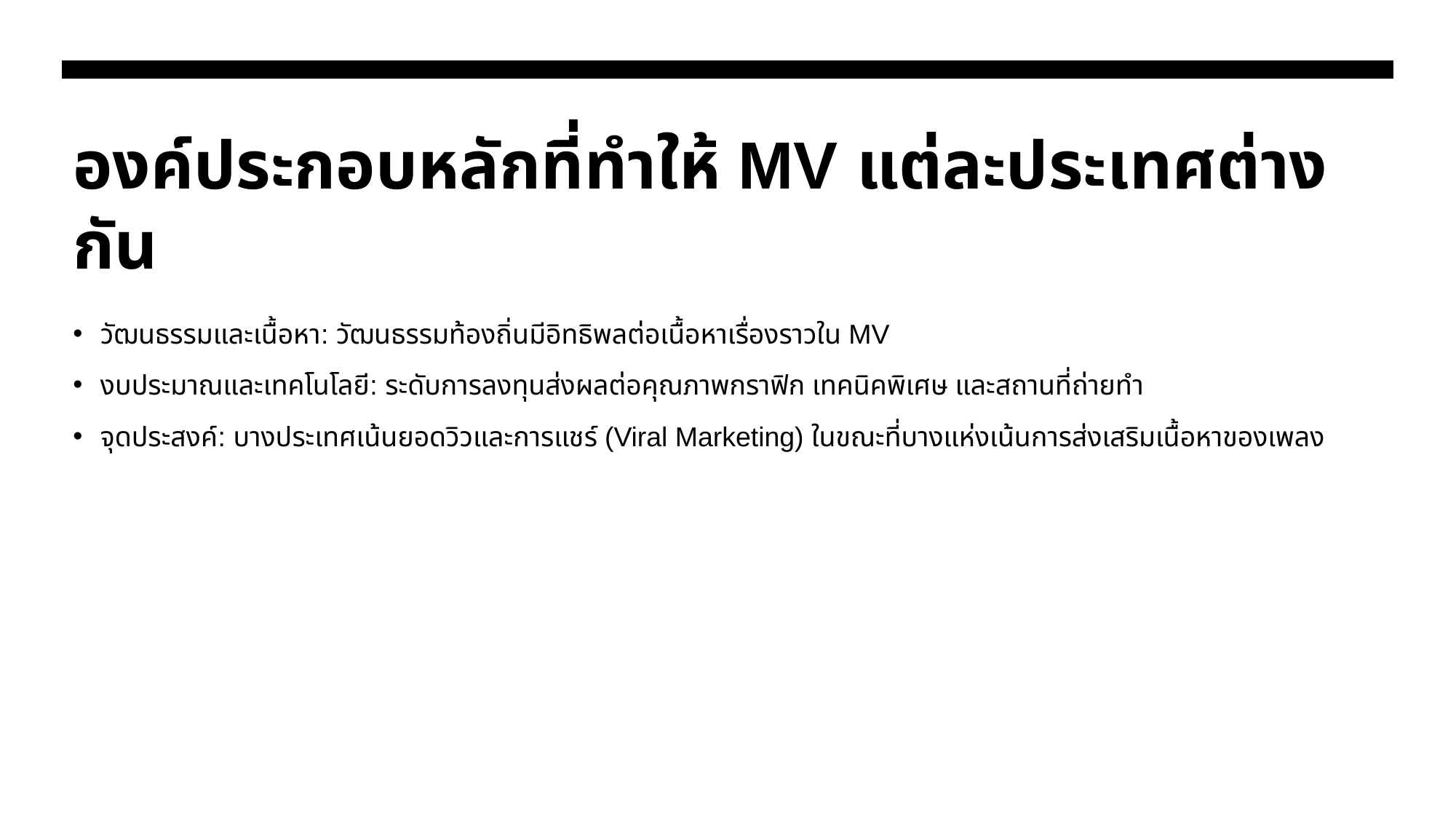

# องค์ประกอบหลักที่ทำให้ MV แต่ละประเทศต่างกัน
วัฒนธรรมและเนื้อหา: วัฒนธรรมท้องถิ่นมีอิทธิพลต่อเนื้อหาเรื่องราวใน MV
งบประมาณและเทคโนโลยี: ระดับการลงทุนส่งผลต่อคุณภาพกราฟิก เทคนิคพิเศษ และสถานที่ถ่ายทำ
จุดประสงค์: บางประเทศเน้นยอดวิวและการแชร์ (Viral Marketing) ในขณะที่บางแห่งเน้นการส่งเสริมเนื้อหาของเพลง